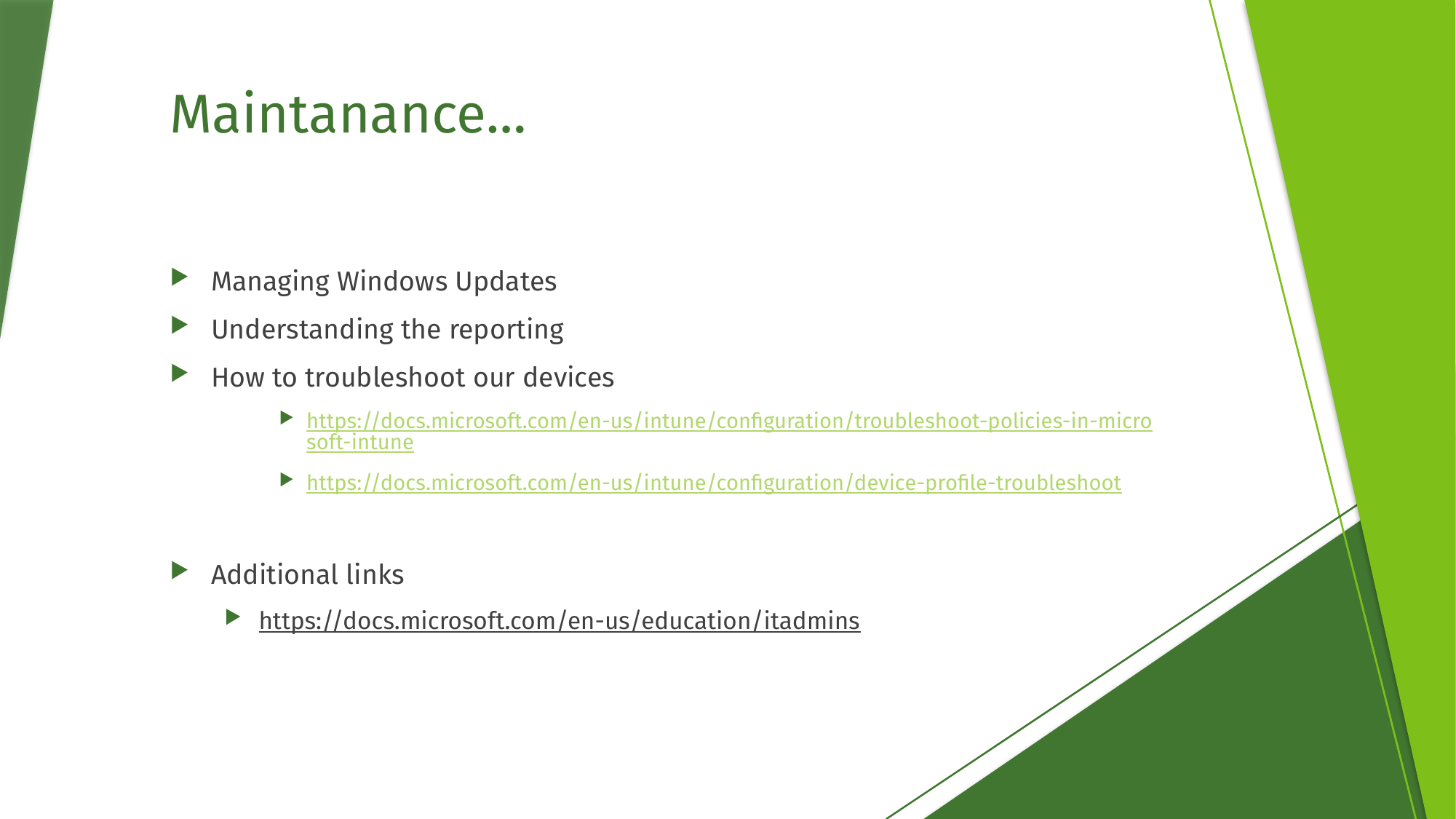

# Maintanance…
Managing Windows Updates
Understanding the reporting
How to troubleshoot our devices
https://docs.microsoft.com/en-us/intune/configuration/troubleshoot-policies-in-microsoft-intune
https://docs.microsoft.com/en-us/intune/configuration/device-profile-troubleshoot

Additional links
https://docs.microsoft.com/en-us/education/itadmins